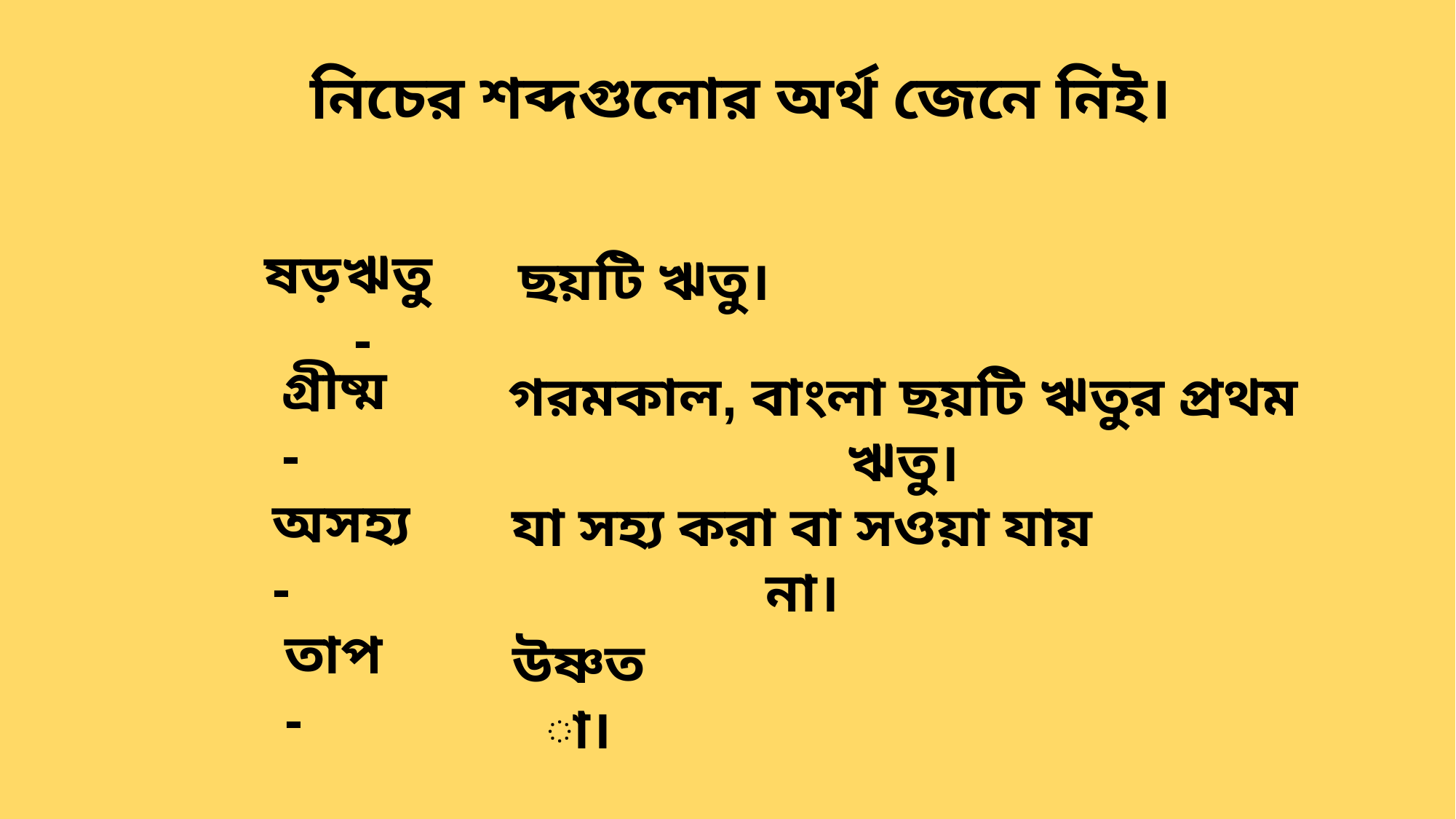

নিচের শব্দগুলোর অর্থ জেনে নিই।
ষড়ঋতু   -
ছয়টি ঋতু।
গ্রীষ্ম      -
গরমকাল, বাংলা ছয়টি ঋতুর প্রথম ঋতু।
অসহ্য    -
যা সহ্য করা বা সওয়া যায় না।
তাপ      -
উষ্ণতা।